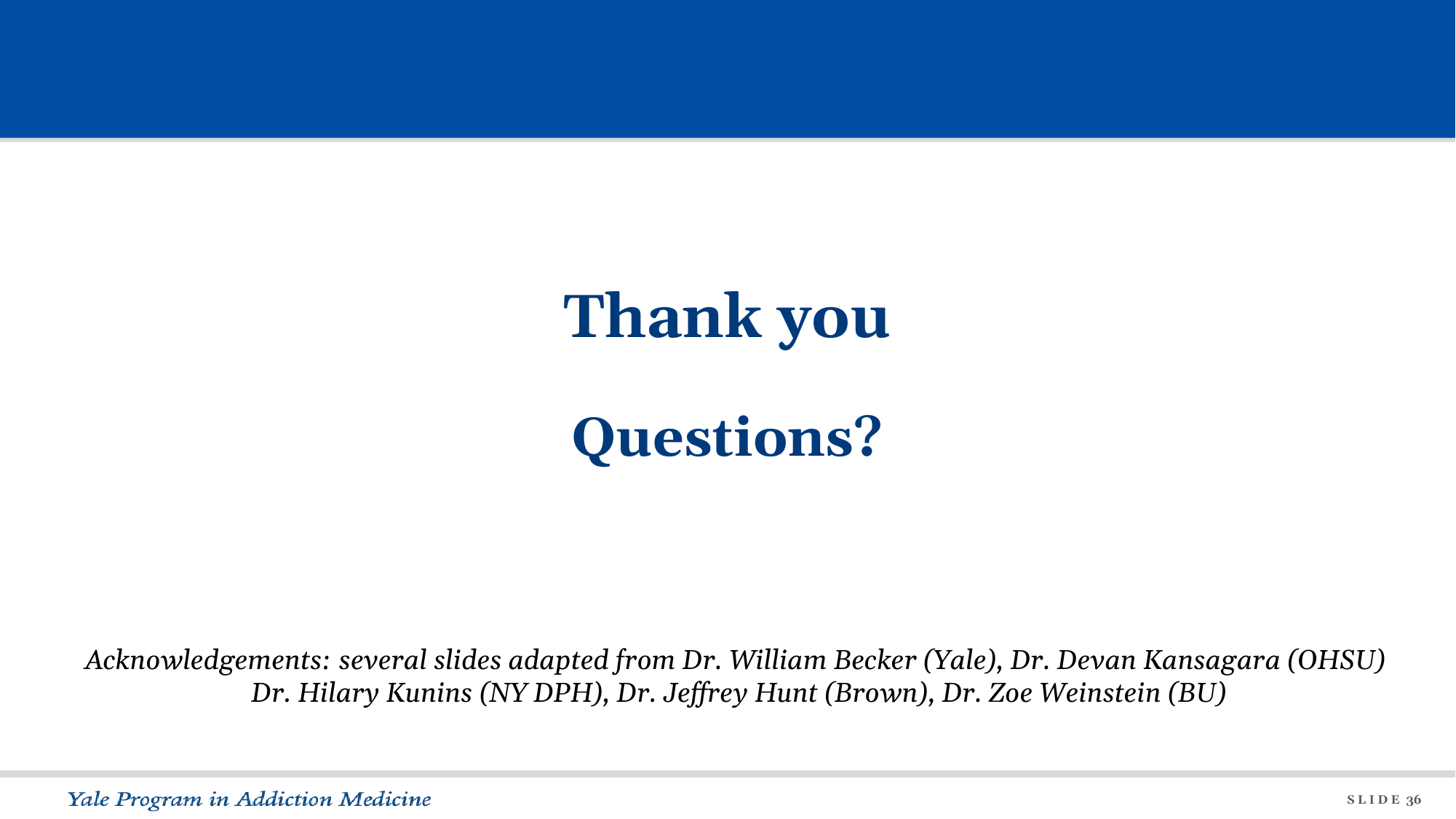

Thank you

Questions?
Acknowledgements: several slides adapted from Dr. William Becker (Yale), Dr. Devan Kansagara (OHSU)
Dr. Hilary Kunins (NY DPH), Dr. Jeffrey Hunt (Brown), Dr. Zoe Weinstein (BU)